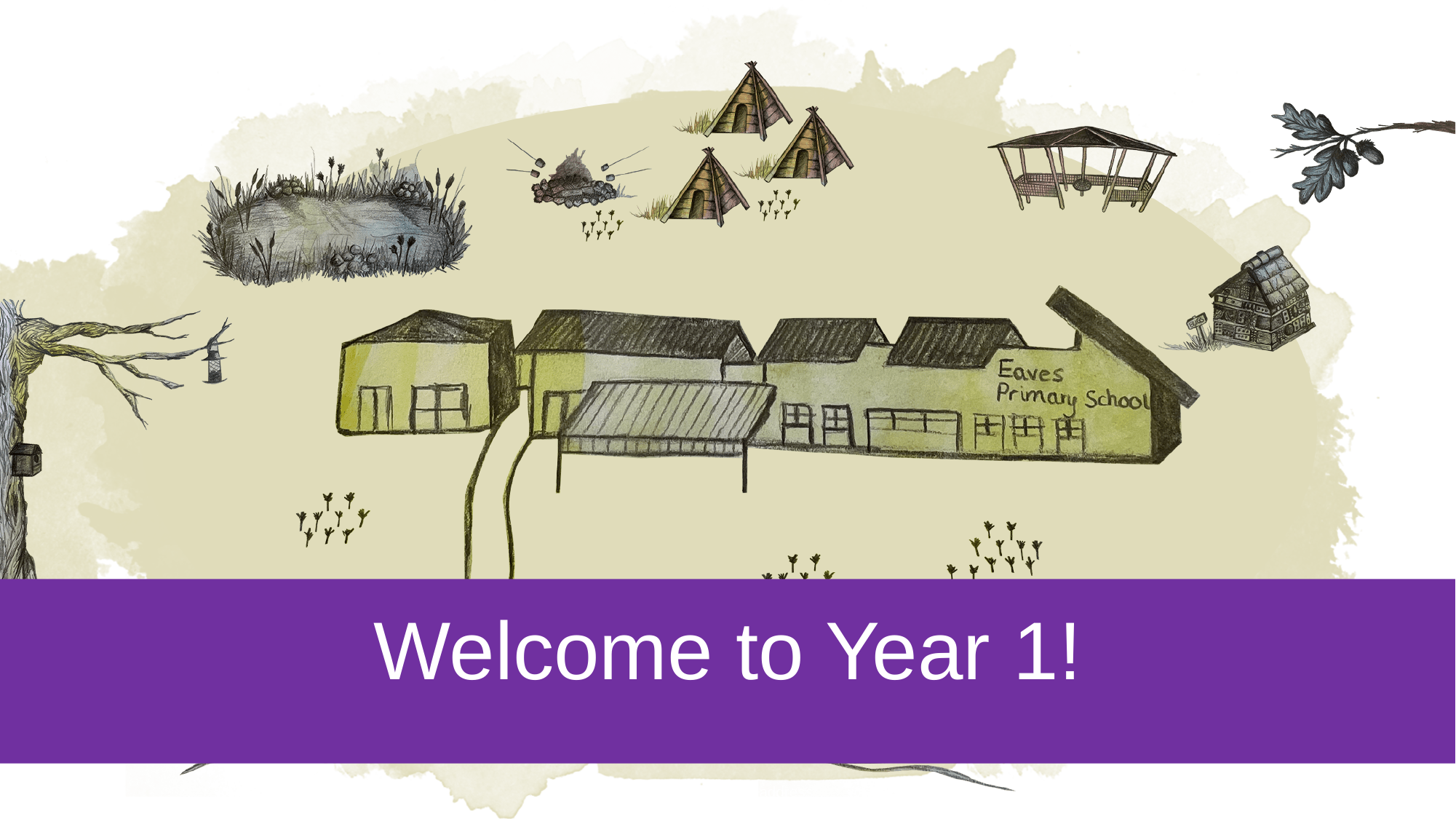

Welcome to Year 1!
Insert your Email address